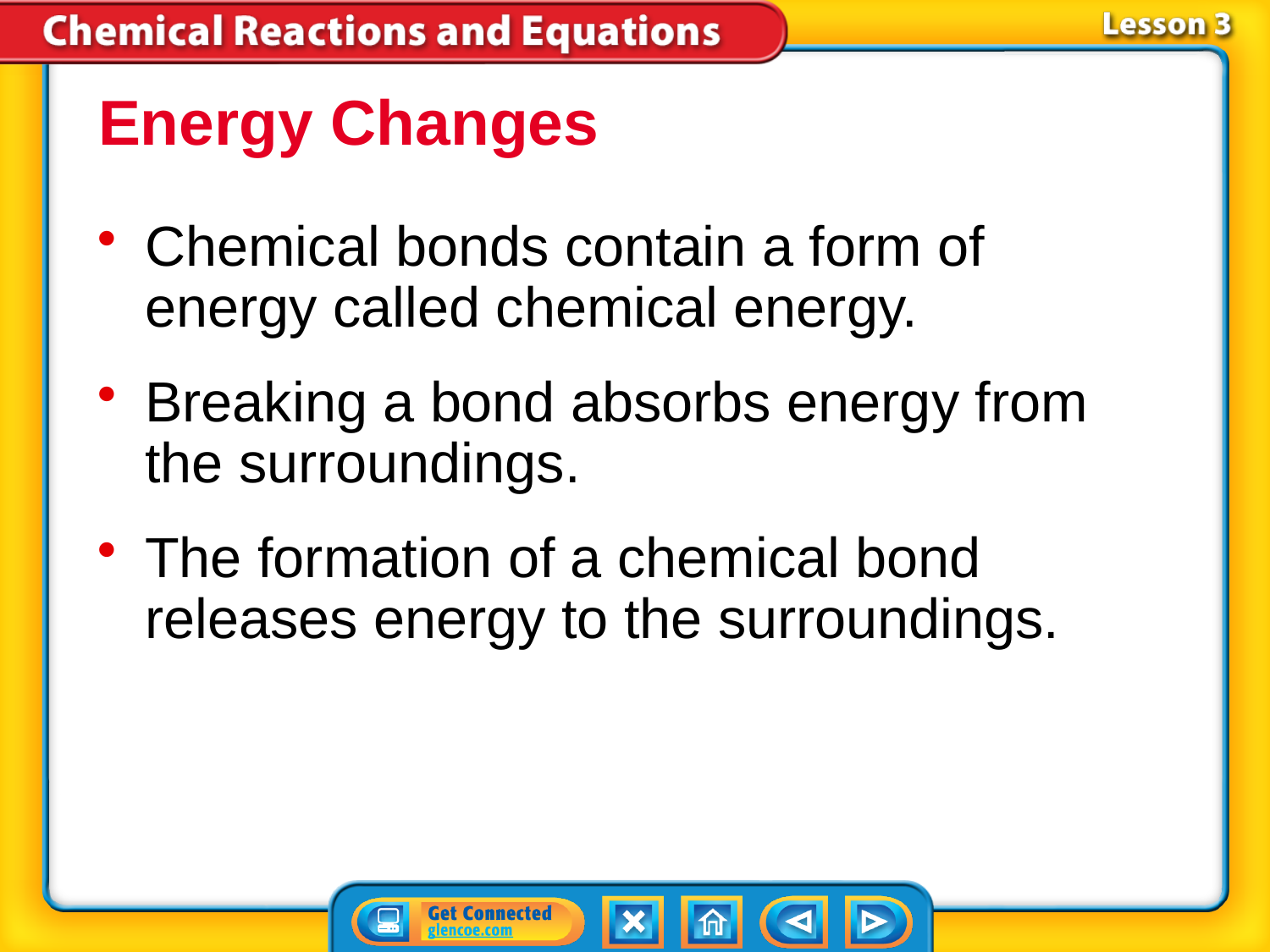

Energy Changes
Chemical bonds contain a form of energy called chemical energy.
Breaking a bond absorbs energy from the surroundings.
The formation of a chemical bond releases energy to the surroundings.
# Lesson 3-1